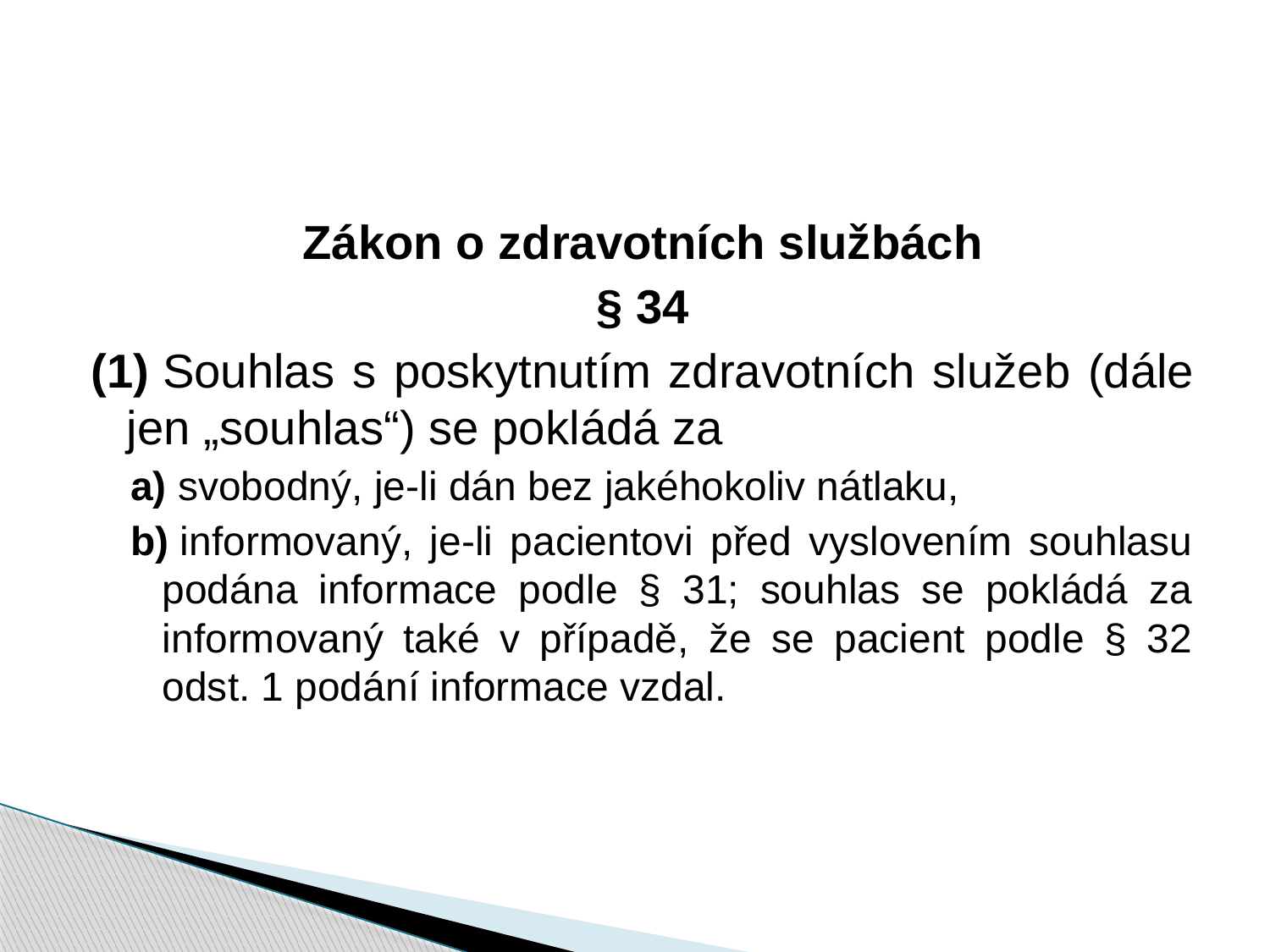

#
Zákon o zdravotních službách
§ 34
(1) Souhlas s poskytnutím zdravotních služeb (dále jen „souhlas“) se pokládá za
a) svobodný, je-li dán bez jakéhokoliv nátlaku,
b) informovaný, je-li pacientovi před vyslovením souhlasu podána informace podle § 31; souhlas se pokládá za informovaný také v případě, že se pacient podle § 32 odst. 1 podání informace vzdal.